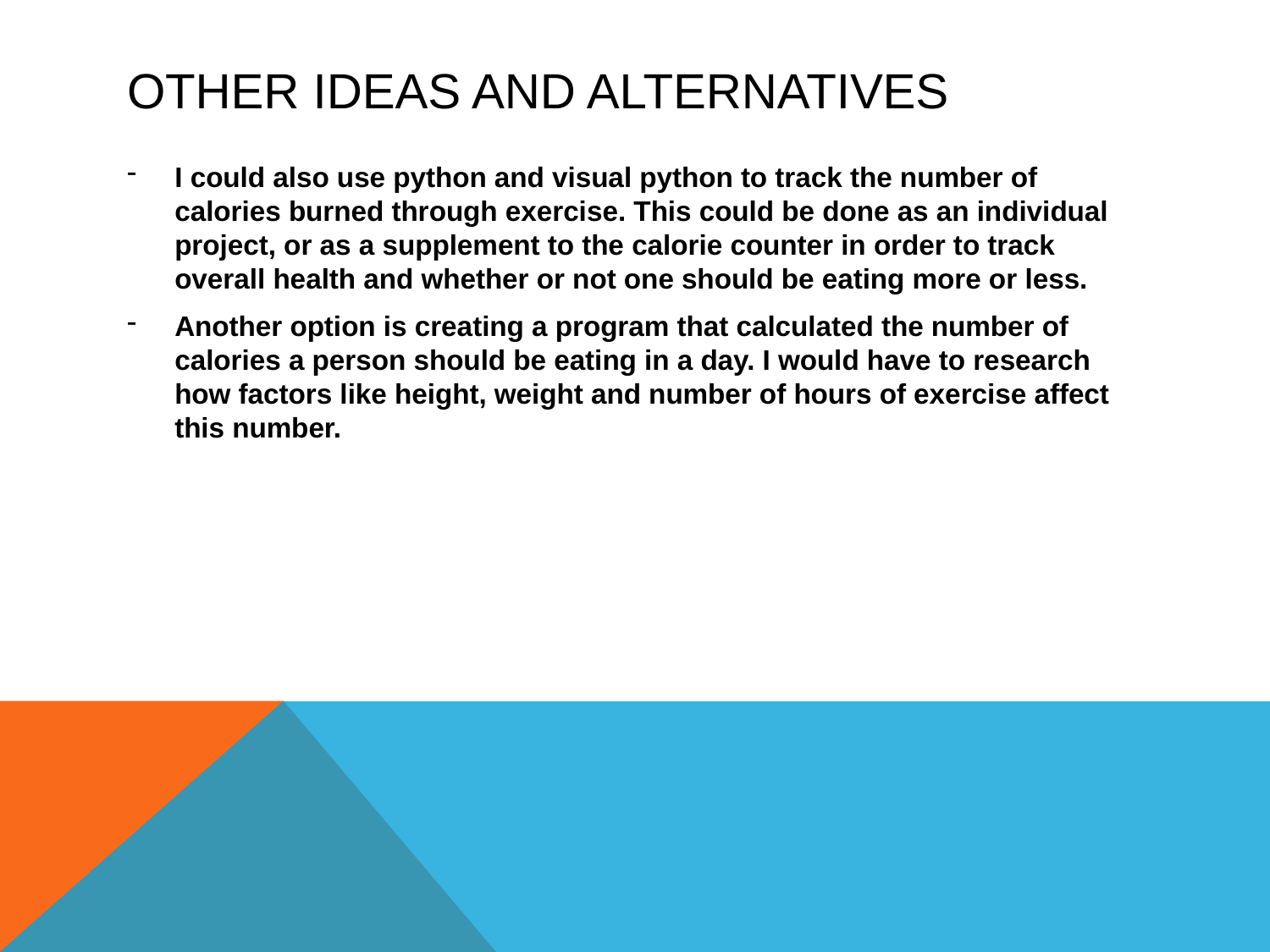

# Other ideas and alternatives
I could also use python and visual python to track the number of calories burned through exercise. This could be done as an individual project, or as a supplement to the calorie counter in order to track overall health and whether or not one should be eating more or less.
Another option is creating a program that calculated the number of calories a person should be eating in a day. I would have to research how factors like height, weight and number of hours of exercise affect this number.